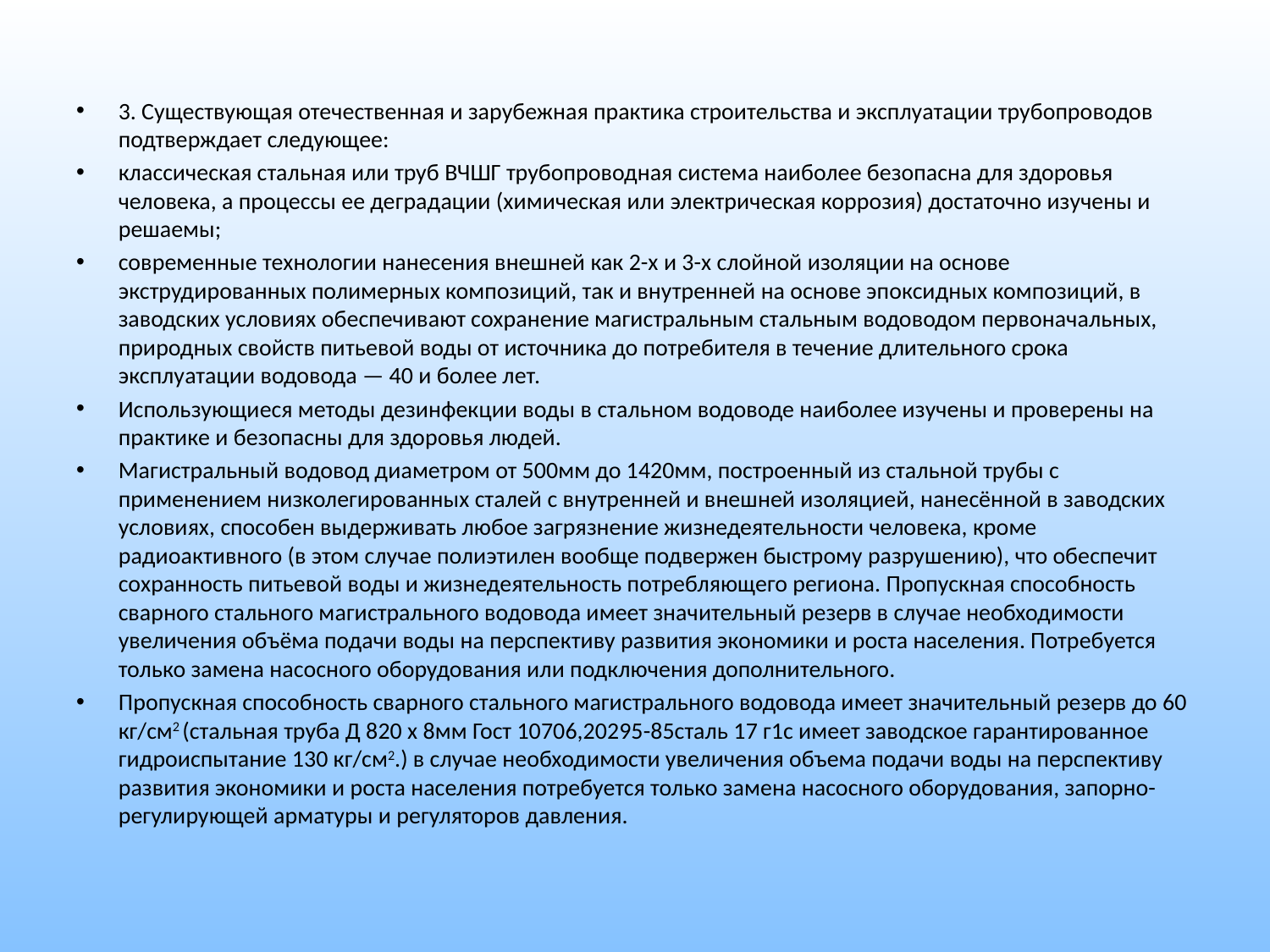

3. Существующая отечественная и зарубежная практика строительства и эксплуатации трубопроводов подтверждает следующее:
классическая стальная или труб ВЧШГ трубопроводная система наиболее безопасна для здоровья человека, а процессы ее деградации (химическая или электрическая коррозия) достаточно изучены и решаемы;
современные технологии нанесения внешней как 2-х и 3-х слойной изоляции на основе экструдированных полимерных композиций, так и внутренней на основе эпоксидных композиций, в заводских условиях обеспечивают сохранение магистральным стальным водоводом первоначальных, природных свойств питьевой воды от источника до потребителя в течение длительного срока эксплуатации водовода — 40 и более лет.
Использующиеся методы дезинфекции воды в стальном водоводе наиболее изучены и проверены на практике и безопасны для здоровья людей.
Магистральный водовод диаметром от 500мм до 1420мм, построенный из стальной трубы с применением низколегированных сталей с внутренней и внешней изоляцией, нанесённой в заводских условиях, способен выдерживать любое загрязнение жизнедеятельности человека, кроме радиоактивного (в этом случае полиэтилен вообще подвержен быстрому разрушению), что обеспечит сохранность питьевой воды и жизнедеятельность потребляющего региона. Пропускная способность сварного стального магистрального водовода имеет значительный резерв в случае необходимости увеличения объёма подачи воды на перспективу развития экономики и роста населения. Потребуется только замена насосного оборудования или подключения дополнительного.
Пропускная способность сварного стального магистрального водовода имеет значительный резерв до 60 кг/см2 (стальная труба Д 820 х 8мм Гост 10706,20295-85сталь 17 г1с имеет заводское гарантированное гидроиспытание 130 кг/см2.) в случае необходимости увеличения объема подачи воды на перспективу развития экономики и роста населения потребуется только замена насосного оборудования, запорно-регулирующей арматуры и регуляторов давления.